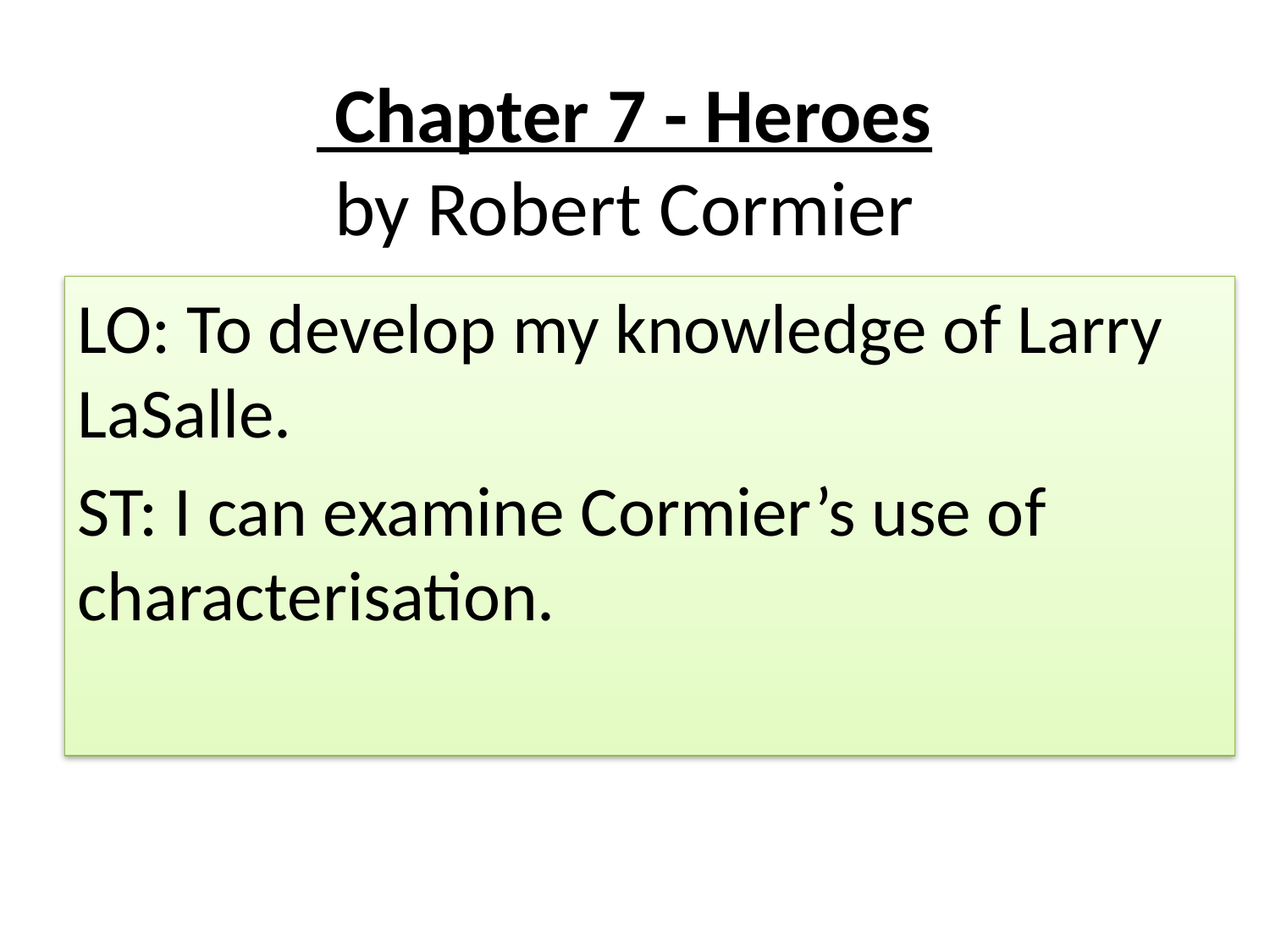

# Chapter 7 - Heroes by Robert Cormier
LO: To develop my knowledge of Larry LaSalle.
ST: I can examine Cormier’s use of characterisation.